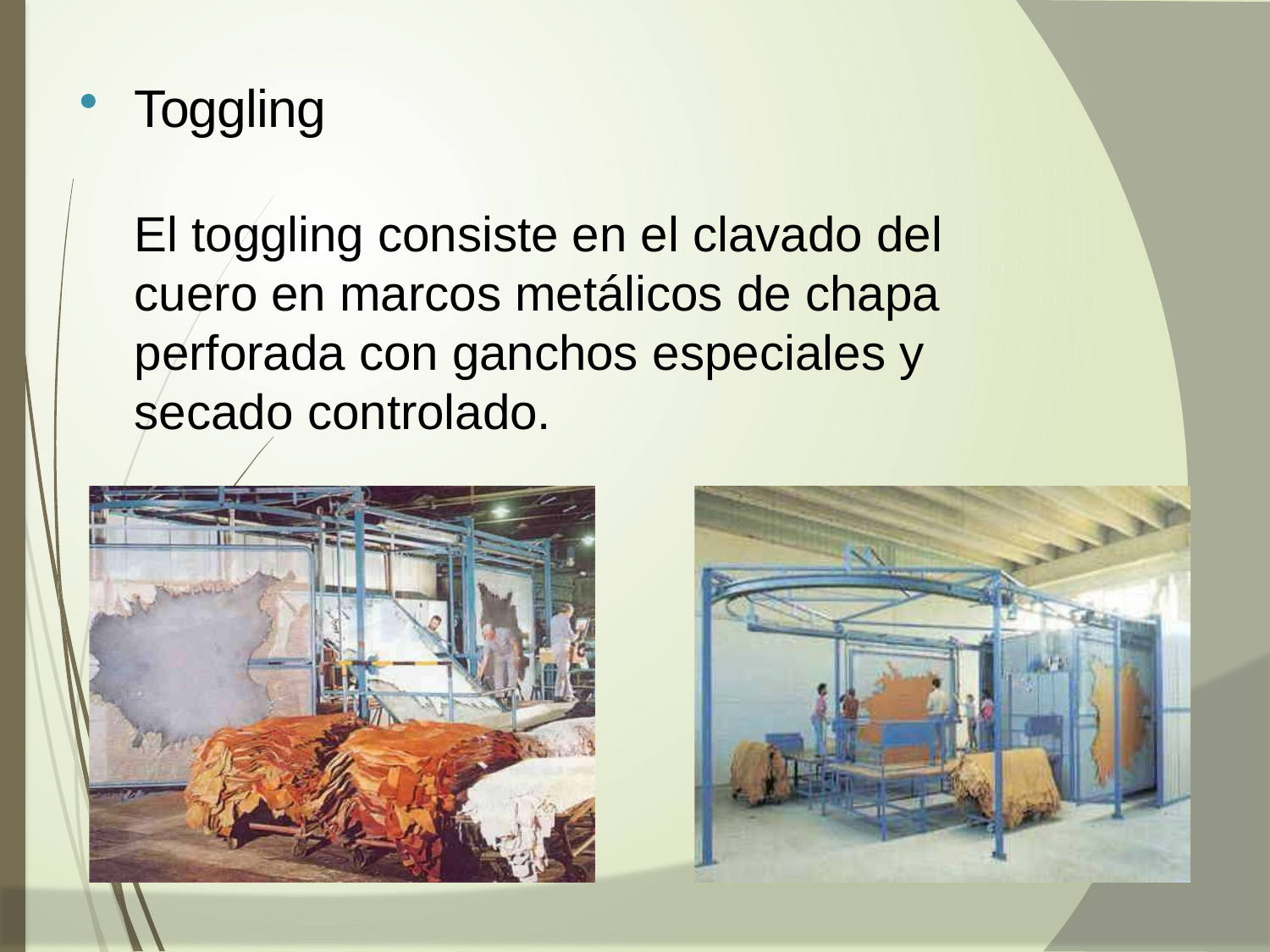

Toggling

El toggling consiste en el clavado del  cuero en marcos metálicos de chapa  perforada con ganchos especiales y  secado controlado.